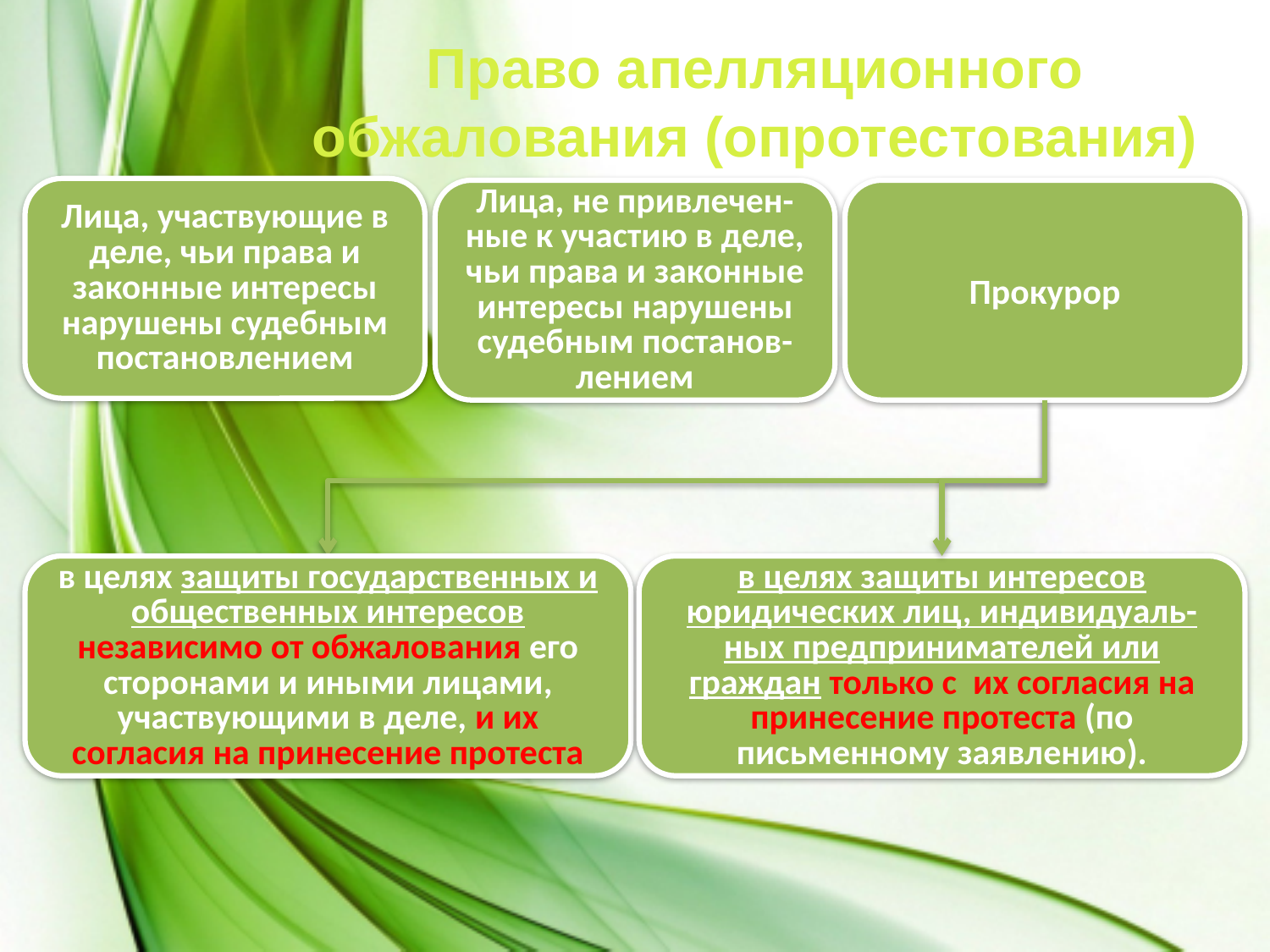

Право апелляционного обжалования (опротестования)
Лица, участвующие в деле, чьи права и законные интересы нарушены судебным постановлением
Лица, не привлечен-ные к участию в деле, чьи права и законные интересы нарушены судебным постанов-лением
Прокурор
в целях защиты государственных и общественных интересов независимо от обжалования его сторонами и иными лицами, участвующими в деле, и их согласия на принесение протеста
в целях защиты интересов юридических лиц, индивидуаль-ных предпринимателей или граждан только с  их согласия на принесение протеста (по письменному заявлению).